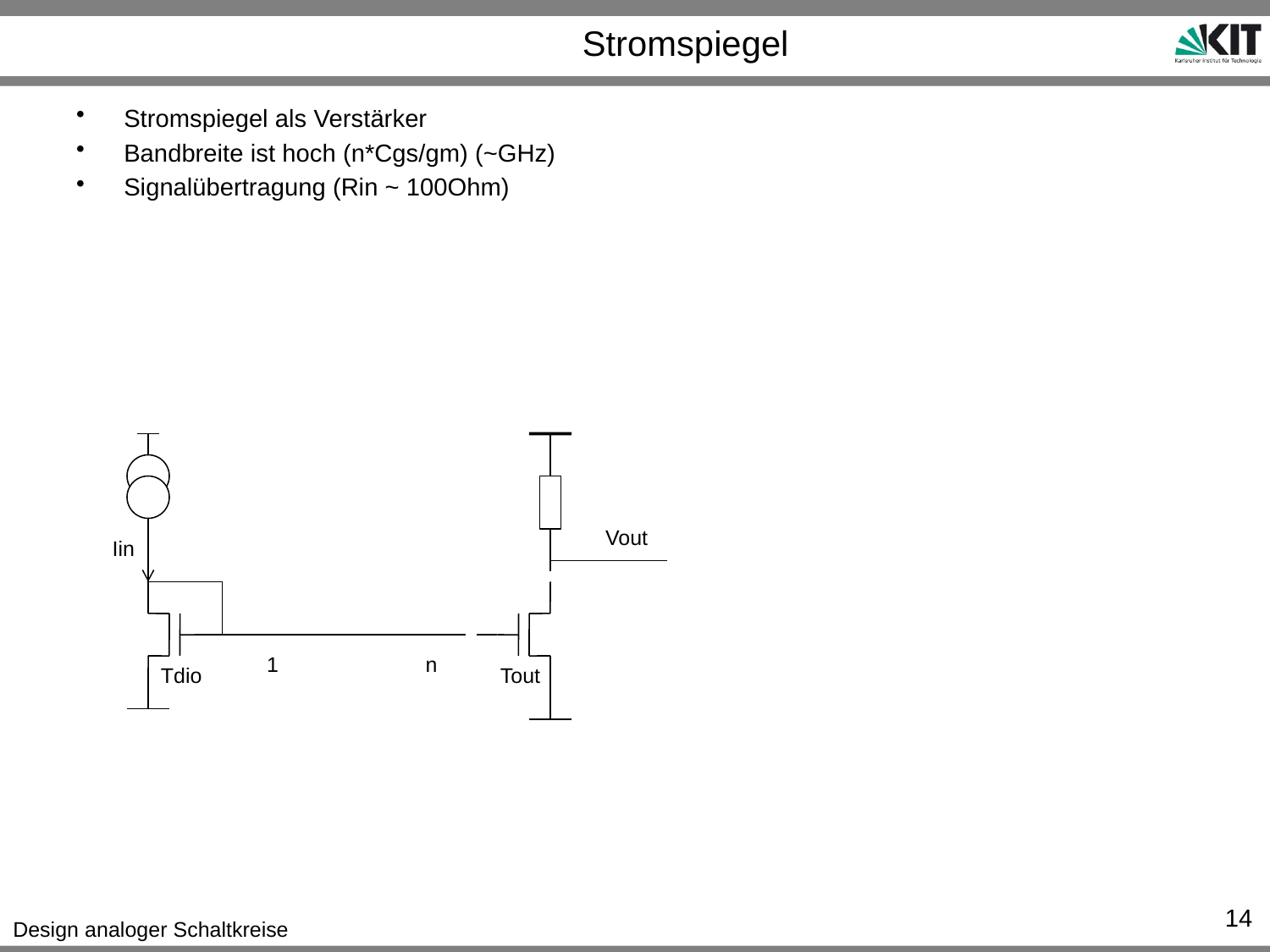

# Stromspiegel
Stromspiegel als Verstärker
Bandbreite ist hoch (n*Cgs/gm) (~GHz)
Signalübertragung (Rin ~ 100Ohm)

Vout
Iin

1
n
Tdio
Tout
14